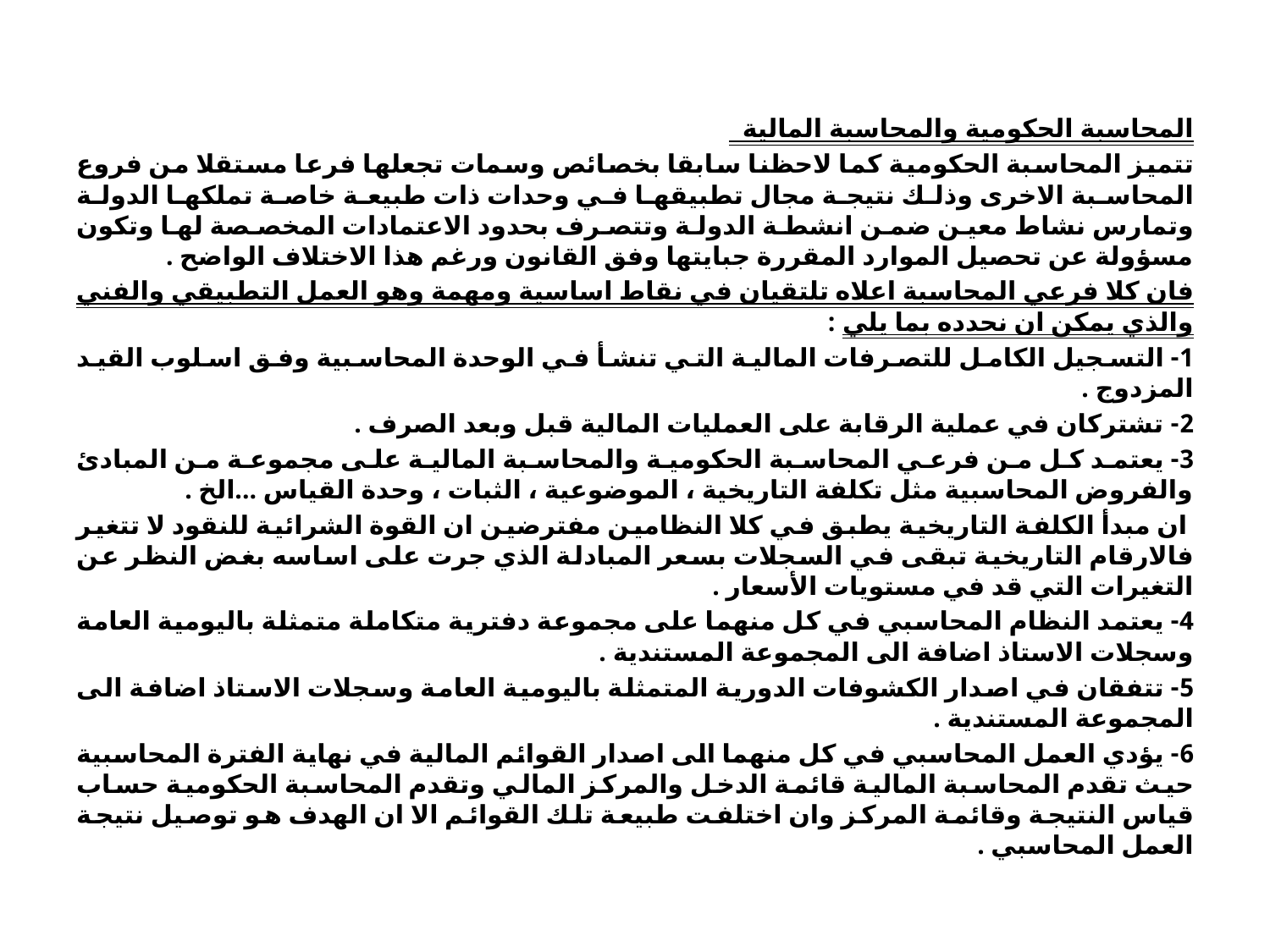

#
المحاسبة الحكومية والمحاسبة المالية
تتميز المحاسبة الحكومية كما لاحظنا سابقا بخصائص وسمات تجعلها فرعا مستقلا من فروع المحاسبة الاخرى وذلك نتيجة مجال تطبيقها في وحدات ذات طبيعة خاصة تملكها الدولة وتمارس نشاط معين ضمن انشطة الدولة وتتصرف بحدود الاعتمادات المخصصة لها وتكون مسؤولة عن تحصيل الموارد المقررة جبايتها وفق القانون ورغم هذا الاختلاف الواضح .
فان كلا فرعي المحاسبة اعلاه تلتقيان في نقاط اساسية ومهمة وهو العمل التطبيقي والفني والذي يمكن ان نحدده بما يلي :
1- التسجيل الكامل للتصرفات المالية التي تنشأ في الوحدة المحاسبية وفق اسلوب القيد المزدوج .
2- تشتركان في عملية الرقابة على العمليات المالية قبل وبعد الصرف .
3- يعتمد كل من فرعي المحاسبة الحكومية والمحاسبة المالية على مجموعة من المبادئ والفروض المحاسبية مثل تكلفة التاريخية ، الموضوعية ، الثبات ، وحدة القياس ...الخ .
 ان مبدأ الكلفة التاريخية يطبق في كلا النظامين مفترضين ان القوة الشرائية للنقود لا تتغير فالارقام التاريخية تبقى في السجلات بسعر المبادلة الذي جرت على اساسه بغض النظر عن التغيرات التي قد في مستويات الأسعار .
4- يعتمد النظام المحاسبي في كل منهما على مجموعة دفترية متكاملة متمثلة باليومية العامة وسجلات الاستاذ اضافة الى المجموعة المستندية .
5- تتفقان في اصدار الكشوفات الدورية المتمثلة باليومية العامة وسجلات الاستاذ اضافة الى المجموعة المستندية .
6- يؤدي العمل المحاسبي في كل منهما الى اصدار القوائم المالية في نهاية الفترة المحاسبية حيث تقدم المحاسبة المالية قائمة الدخل والمركز المالي وتقدم المحاسبة الحكومية حساب قياس النتيجة وقائمة المركز وان اختلفت طبيعة تلك القوائم الا ان الهدف هو توصيل نتيجة العمل المحاسبي .